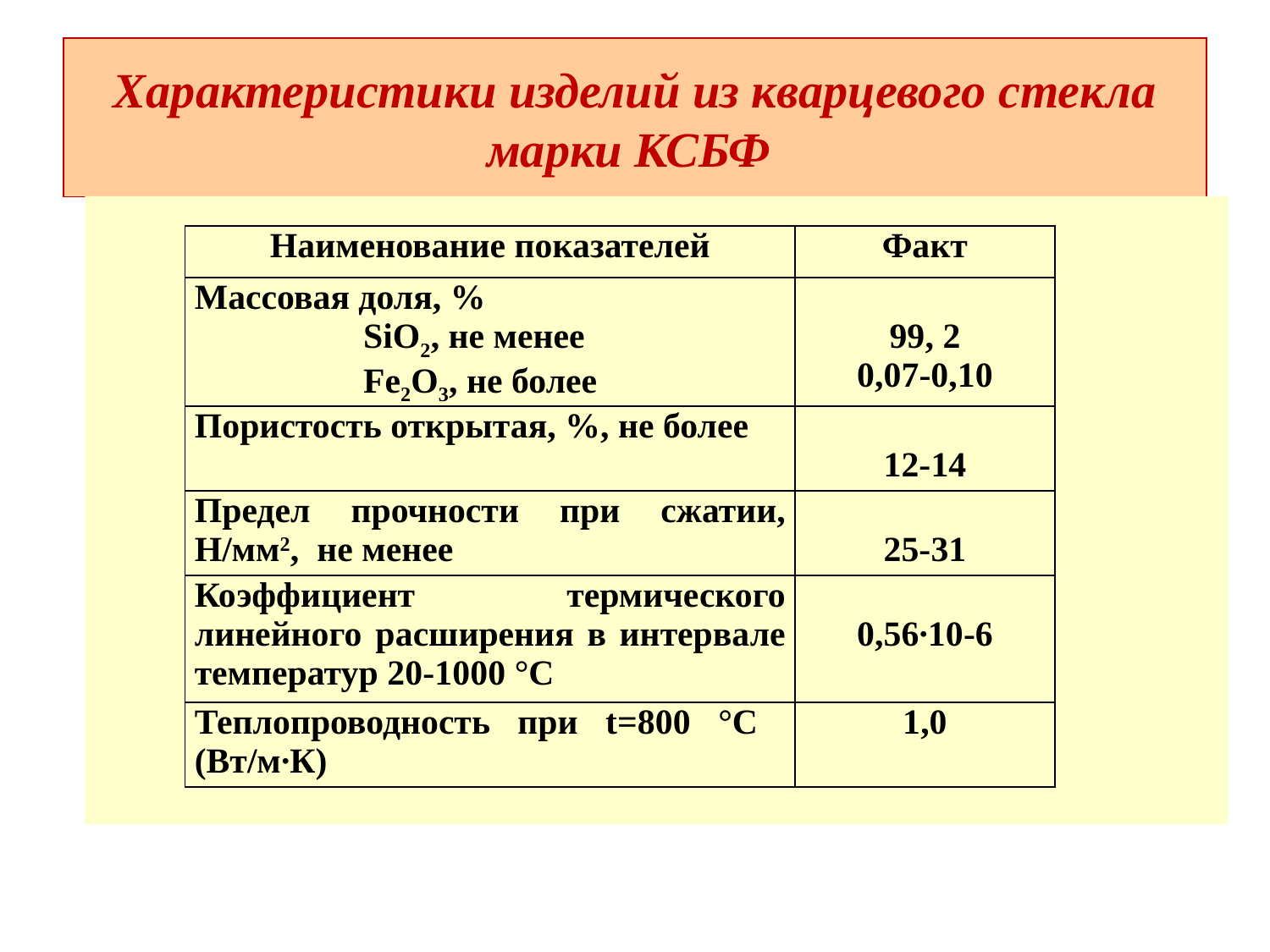

# Характеристики изделий из кварцевого стекла марки КСБФ

| Наименование показателей | Факт |
| --- | --- |
| Массовая доля, % SiO2, не менее Fe2O3, не более | 99, 2 0,07-0,10 |
| Пористость открытая, %, не более | 12-14 |
| Предел прочности при сжатии, Н/мм2, не менее | 25-31 |
| Коэффициент термического линейного расширения в интервале температур 20-1000 °С | 0,56∙10-6 |
| Теплопроводность при t=800 °С (Вт/м∙К) | 1,0 |